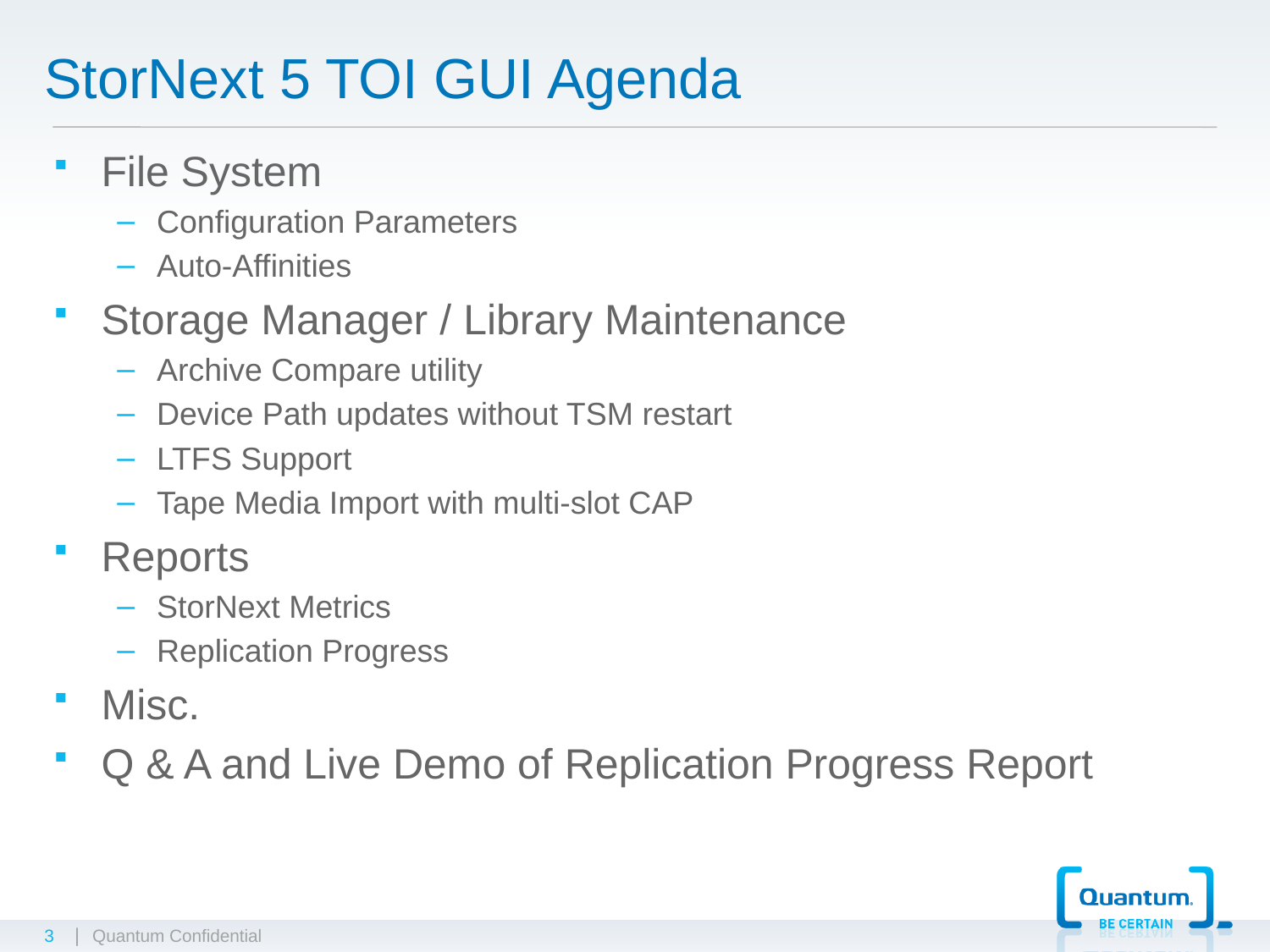

# StorNext 5 TOI GUI Agenda
File System
Configuration Parameters
Auto-Affinities
Storage Manager / Library Maintenance
Archive Compare utility
Device Path updates without TSM restart
LTFS Support
Tape Media Import with multi-slot CAP
Reports
StorNext Metrics
Replication Progress
Misc.
Q & A and Live Demo of Replication Progress Report

3